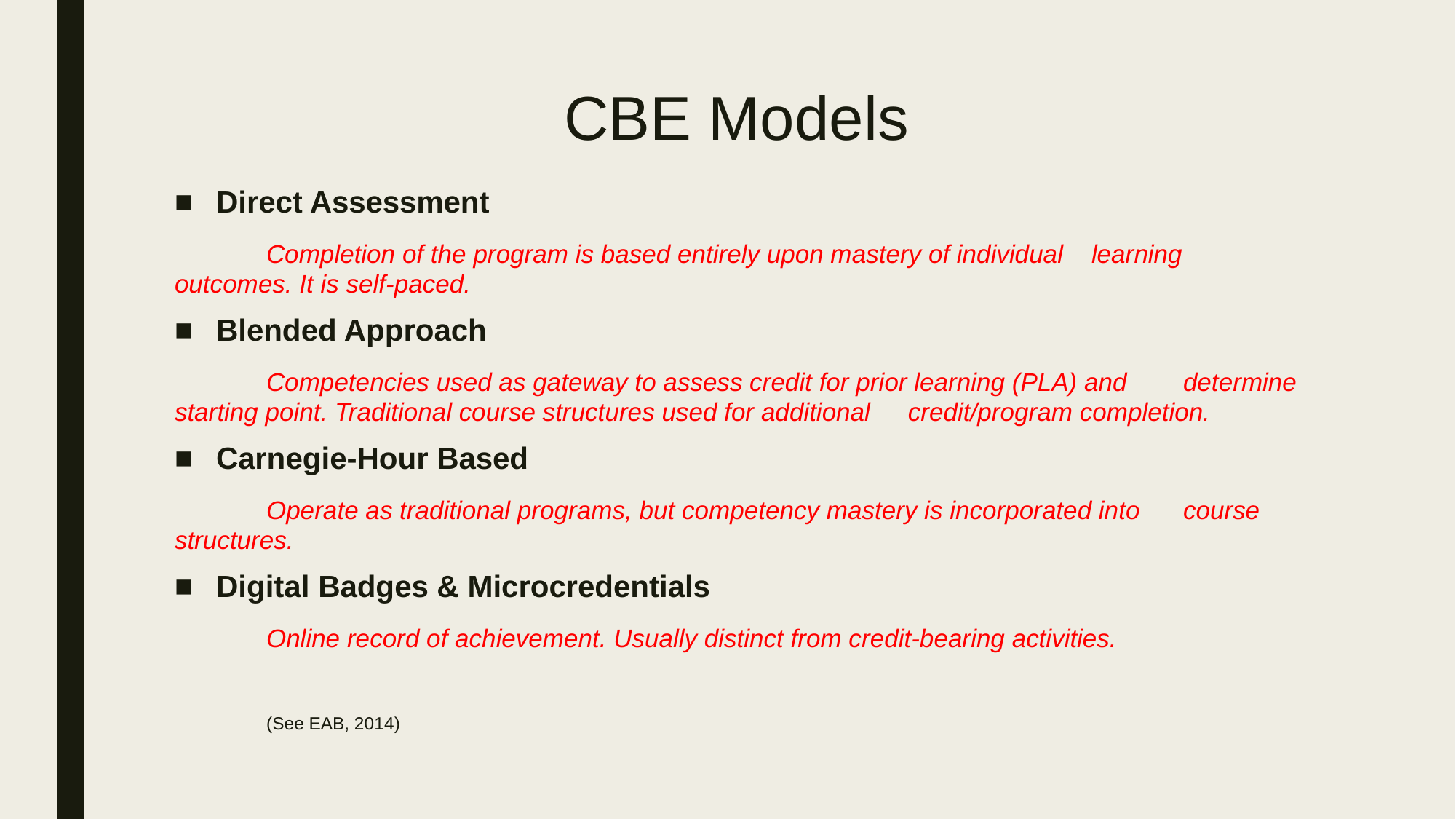

# CBE Models
Direct Assessment
	Completion of the program is based entirely upon mastery of individual 	learning outcomes. It is self-paced.
Blended Approach
	Competencies used as gateway to assess credit for prior learning (PLA) and 	determine starting point. Traditional course structures used for additional 	credit/program completion.
Carnegie-Hour Based
	Operate as traditional programs, but competency mastery is incorporated into 	course structures.
Digital Badges & Microcredentials
	Online record of achievement. Usually distinct from credit-bearing activities.

								(See EAB, 2014)